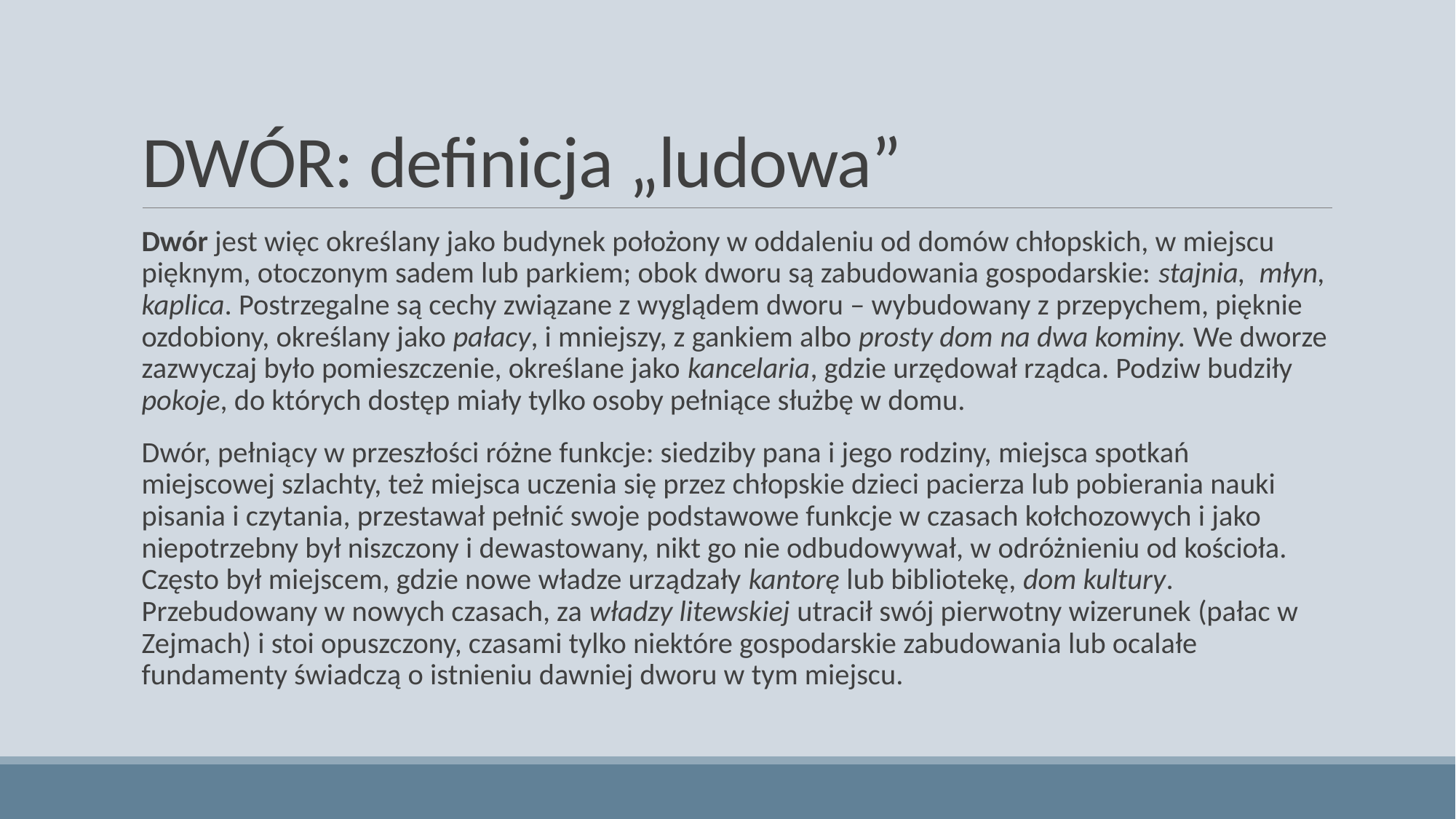

# DWÓR: definicja „ludowa”
Dwór jest więc określany jako budynek położony w oddaleniu od domów chłopskich, w miejscu pięknym, otoczonym sadem lub parkiem; obok dworu są zabudowania gospodarskie: stajnia,  młyn, kaplica. Postrzegalne są cechy związane z wyglądem dworu – wybudowany z przepychem, pięknie ozdobiony, określany jako pałacy, i mniejszy, z gankiem albo prosty dom na dwa kominy. We dworze zazwyczaj było pomieszczenie, określane jako kancelaria, gdzie urzędował rządca. Podziw budziły pokoje, do których dostęp miały tylko osoby pełniące służbę w domu.
Dwór, pełniący w przeszłości różne funkcje: siedziby pana i jego rodziny, miejsca spotkań miejscowej szlachty, też miejsca uczenia się przez chłopskie dzieci pacierza lub pobierania nauki pisania i czytania, przestawał pełnić swoje podstawowe funkcje w czasach kołchozowych i jako niepotrzebny był niszczony i dewastowany, nikt go nie odbudowywał, w odróżnieniu od kościoła. Często był miejscem, gdzie nowe władze urządzały kantorę lub bibliotekę, dom kultury. Przebudowany w nowych czasach, za władzy litewskiej utracił swój pierwotny wizerunek (pałac w Zejmach) i stoi opuszczony, czasami tylko niektóre gospodarskie zabudowania lub ocalałe fundamenty świadczą o istnieniu dawniej dworu w tym miejscu.